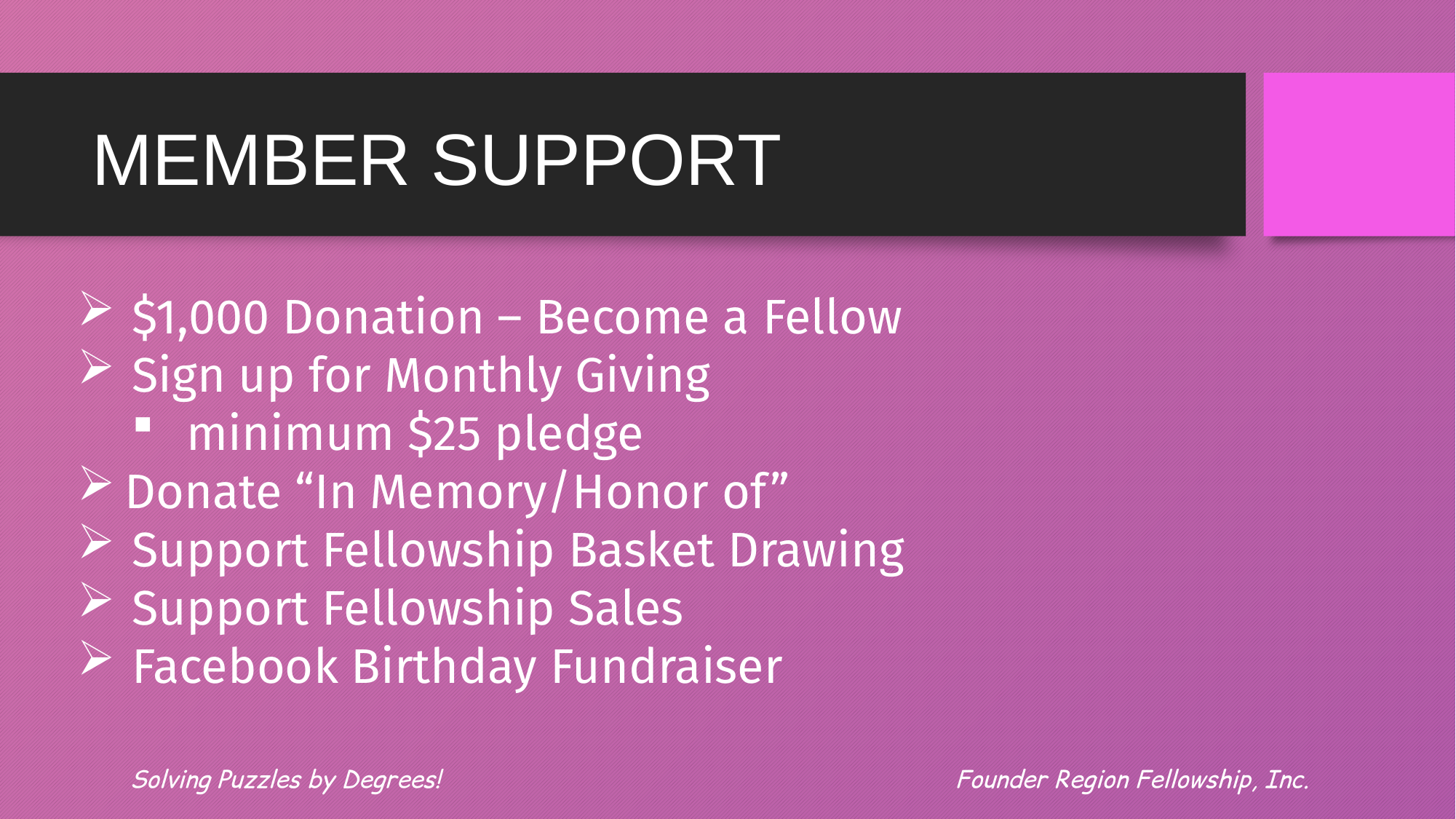

MEMBER SUPPORT
$1,000 Donation – Become a Fellow
Sign up for Monthly Giving
minimum $25 pledge
Donate “In Memory/Honor of”
Support Fellowship Basket Drawing
Support Fellowship Sales
Facebook Birthday Fundraiser

            Solving Puzzles by Degrees!                                                                       Founder Region Fellowship, Inc.